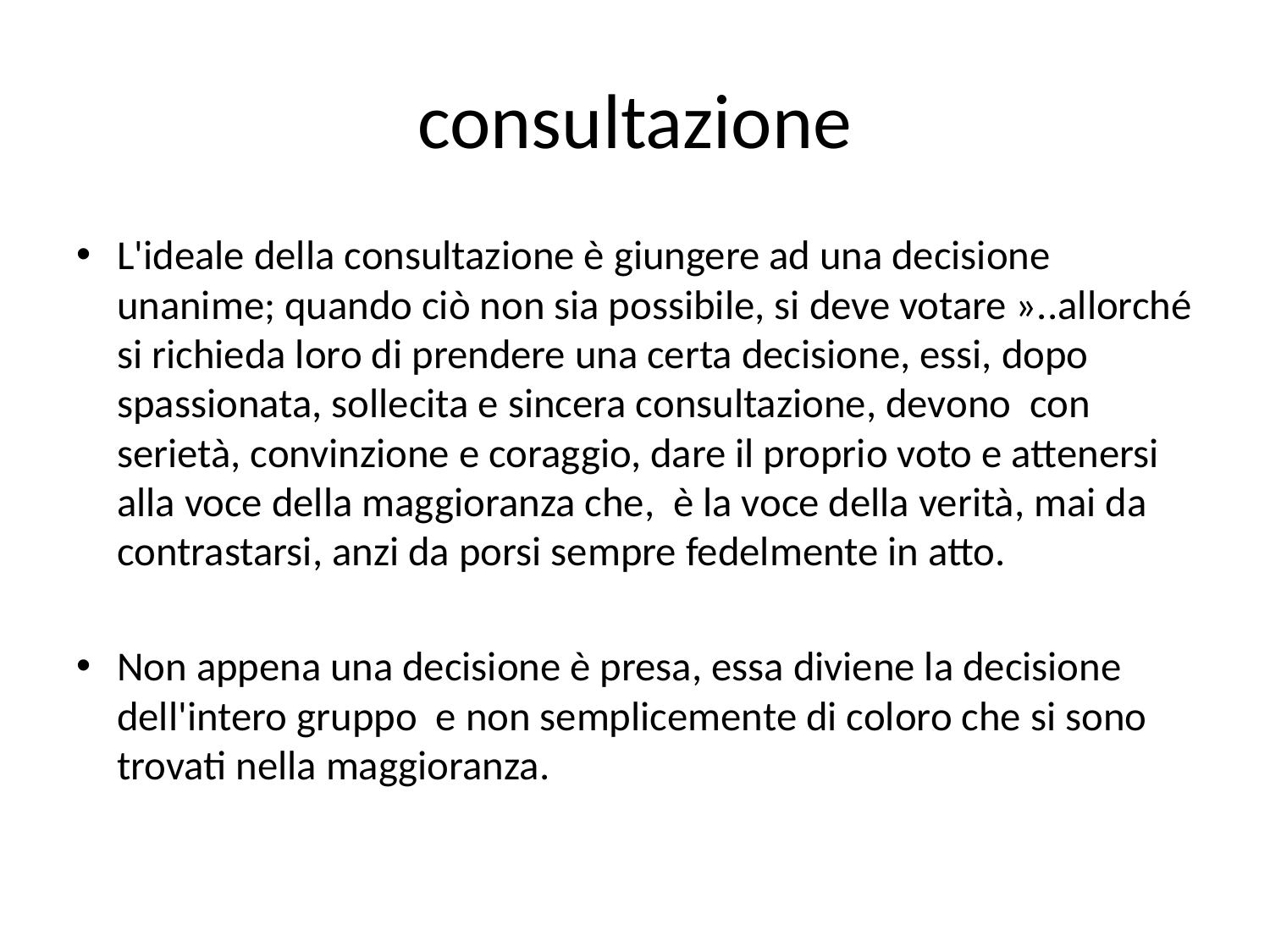

# consultazione
L'ideale della consultazione è giungere ad una decisione unanime; quando ciò non sia possibile, si deve votare »..allorché si richieda loro di prendere una certa decisione, essi, dopo spassionata, sollecita e sincera consultazione, devono  con serietà, convinzione e coraggio, dare il proprio voto e attenersi alla voce della maggioranza che,  è la voce della verità, mai da contrastarsi, anzi da porsi sempre fedelmente in atto.

Non appena una decisione è presa, essa diviene la decisione dell'intero gruppo  e non semplicemente di coloro che si sono trovati nella maggioranza.